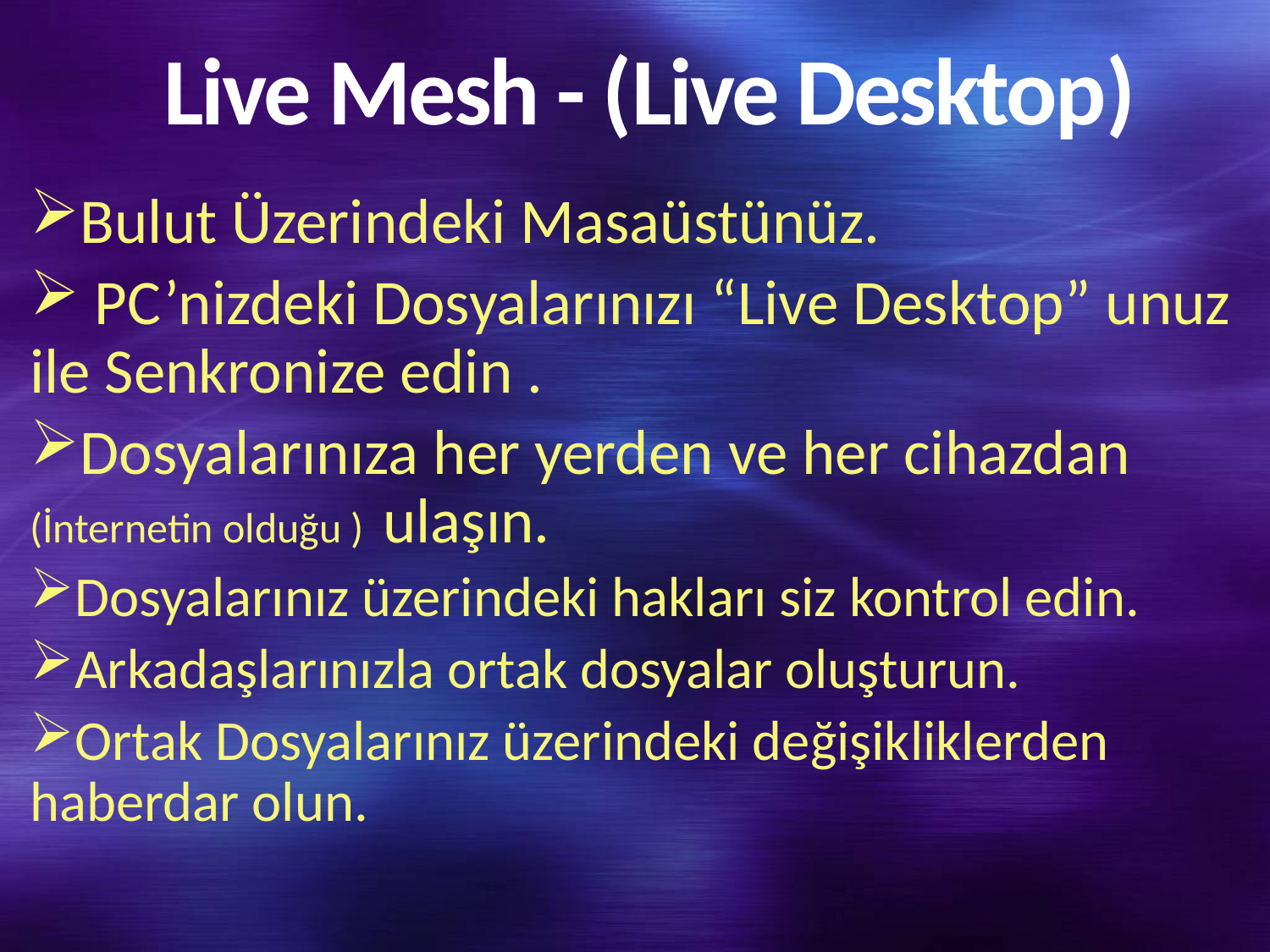

# Live Mesh - (Live Desktop)
Bulut Üzerindeki Masaüstünüz.
 PC’nizdeki Dosyalarınızı “Live Desktop” unuz ile Senkronize edin .
Dosyalarınıza her yerden ve her cihazdan (İnternetin olduğu )  ulaşın.
Dosyalarınız üzerindeki hakları siz kontrol edin.
Arkadaşlarınızla ortak dosyalar oluşturun.
Ortak Dosyalarınız üzerindeki değişikliklerden haberdar olun.